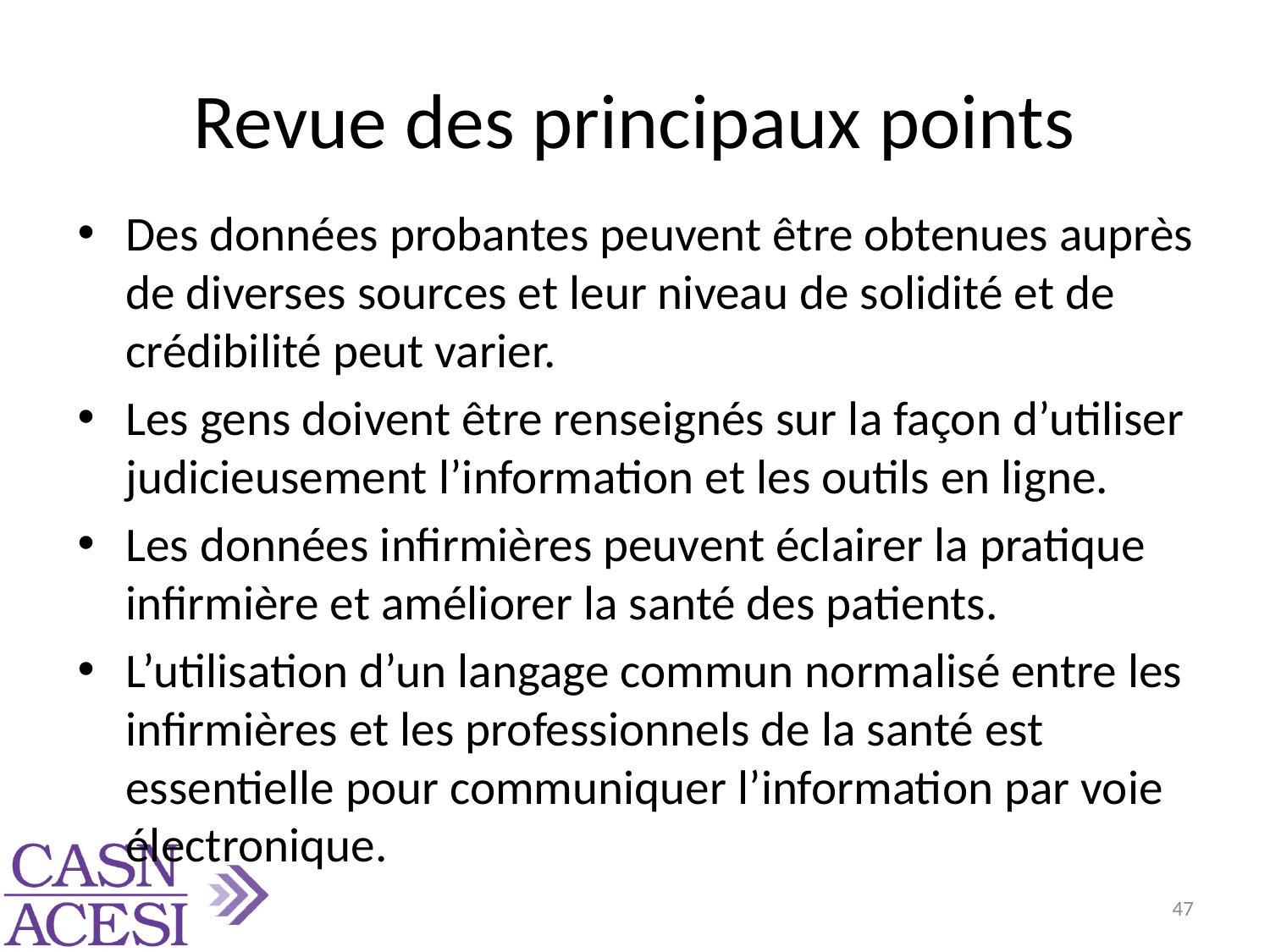

# Revue des principaux points
Des données probantes peuvent être obtenues auprès de diverses sources et leur niveau de solidité et de crédibilité peut varier.
Les gens doivent être renseignés sur la façon d’utiliser judicieusement l’information et les outils en ligne.
Les données infirmières peuvent éclairer la pratique infirmière et améliorer la santé des patients.
L’utilisation d’un langage commun normalisé entre les infirmières et les professionnels de la santé est essentielle pour communiquer l’information par voie électronique.
47